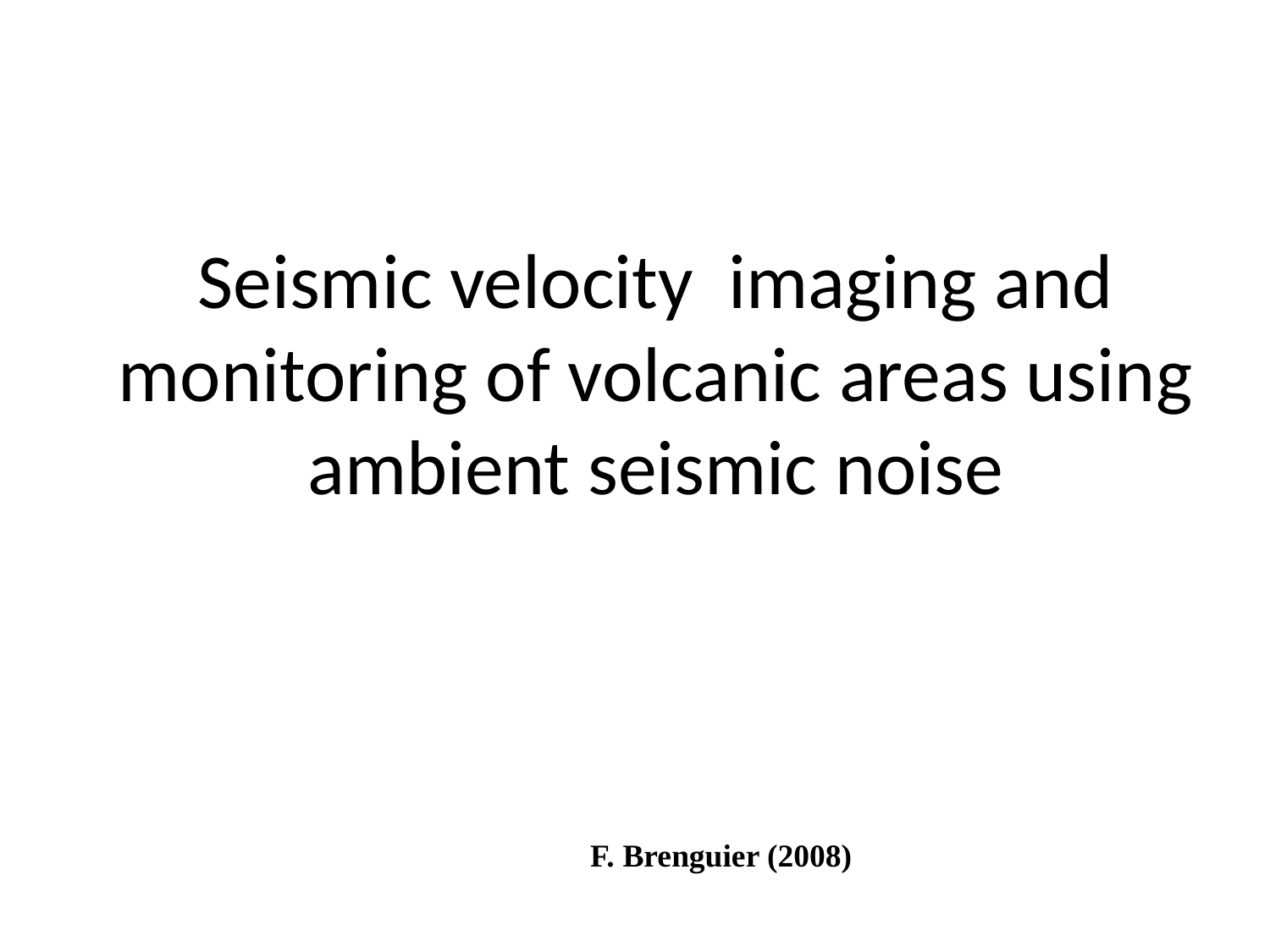

# Seismic velocity  imaging and monitoring of volcanic areas using ambient seismic noise
F. Brenguier (2008)